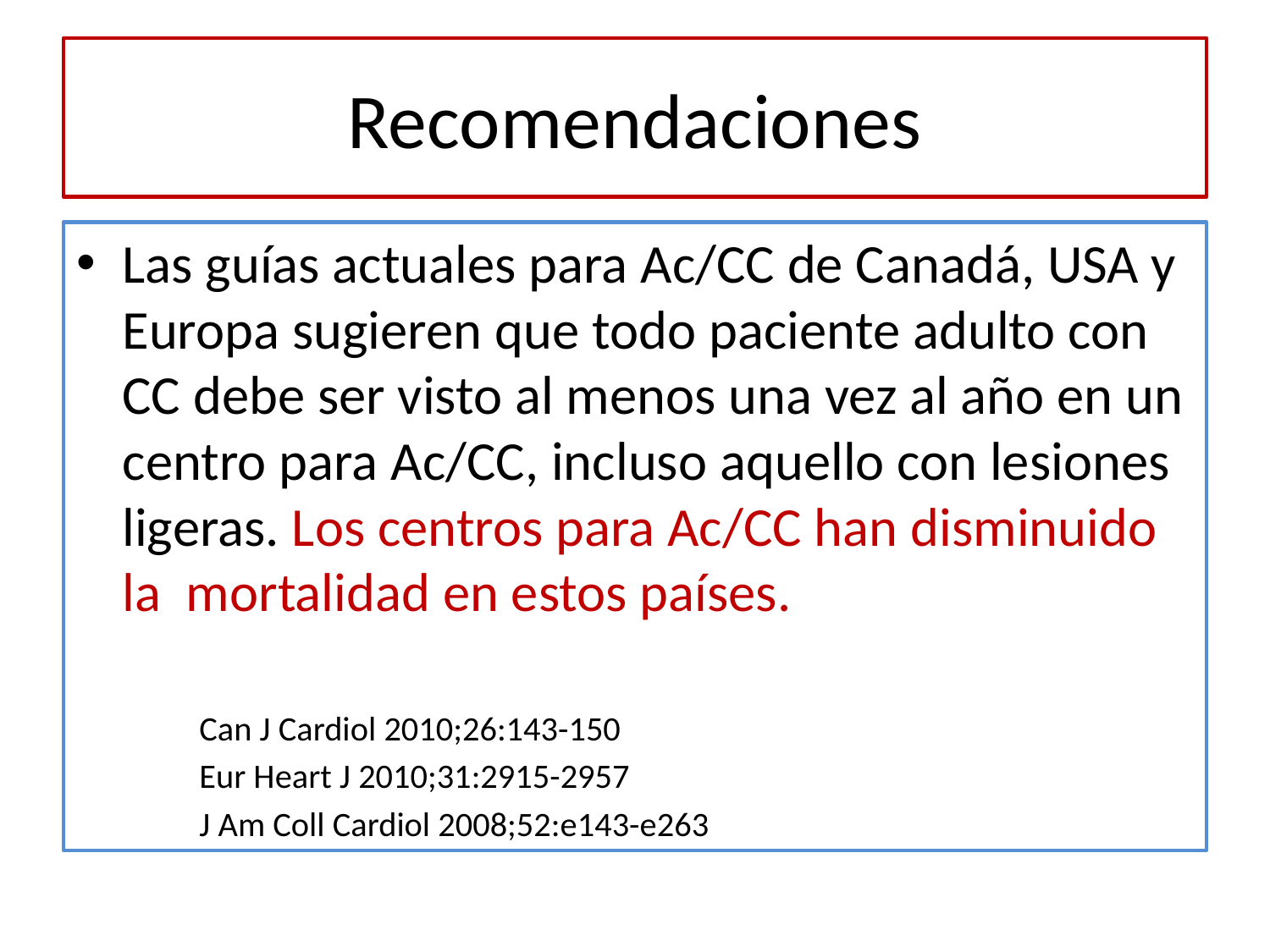

# Recomendaciones
Las guías actuales para Ac/CC de Canadá, USA y Europa sugieren que todo paciente adulto con CC debe ser visto al menos una vez al año en un centro para Ac/CC, incluso aquello con lesiones ligeras. Los centros para Ac/CC han disminuido la  mortalidad en estos países.

				Can J Cardiol 2010;26:143-150
				Eur Heart J 2010;31:2915-2957
				J Am Coll Cardiol 2008;52:e143-e263